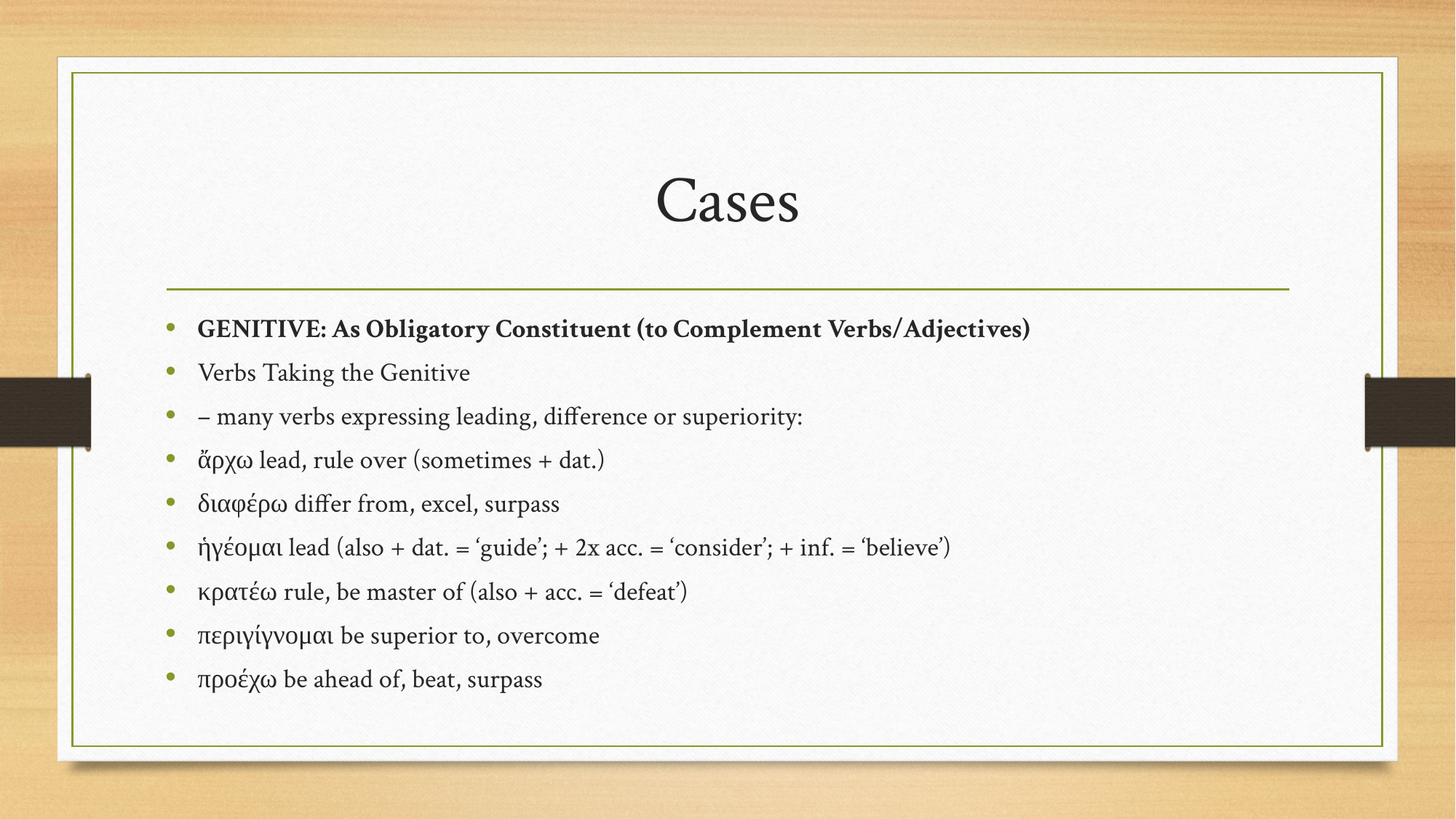

# Cases
GENITIVE: As Obligatory Constituent (to Complement Verbs/Adjectives)
Verbs Taking the Genitive
– many verbs expressing leading, difference or superiority:
ἄρχω lead, rule over (sometimes + dat.)
διαφέρω differ from, excel, surpass
ἡγέομαι lead (also + dat. = ‘guide’; + 2x acc. = ‘consider’; + inf. = ‘believe’)
κρατέω rule, be master of (also + acc. = ‘defeat’)
περιγίγνομαι be superior to, overcome
προέχω be ahead of, beat, surpass